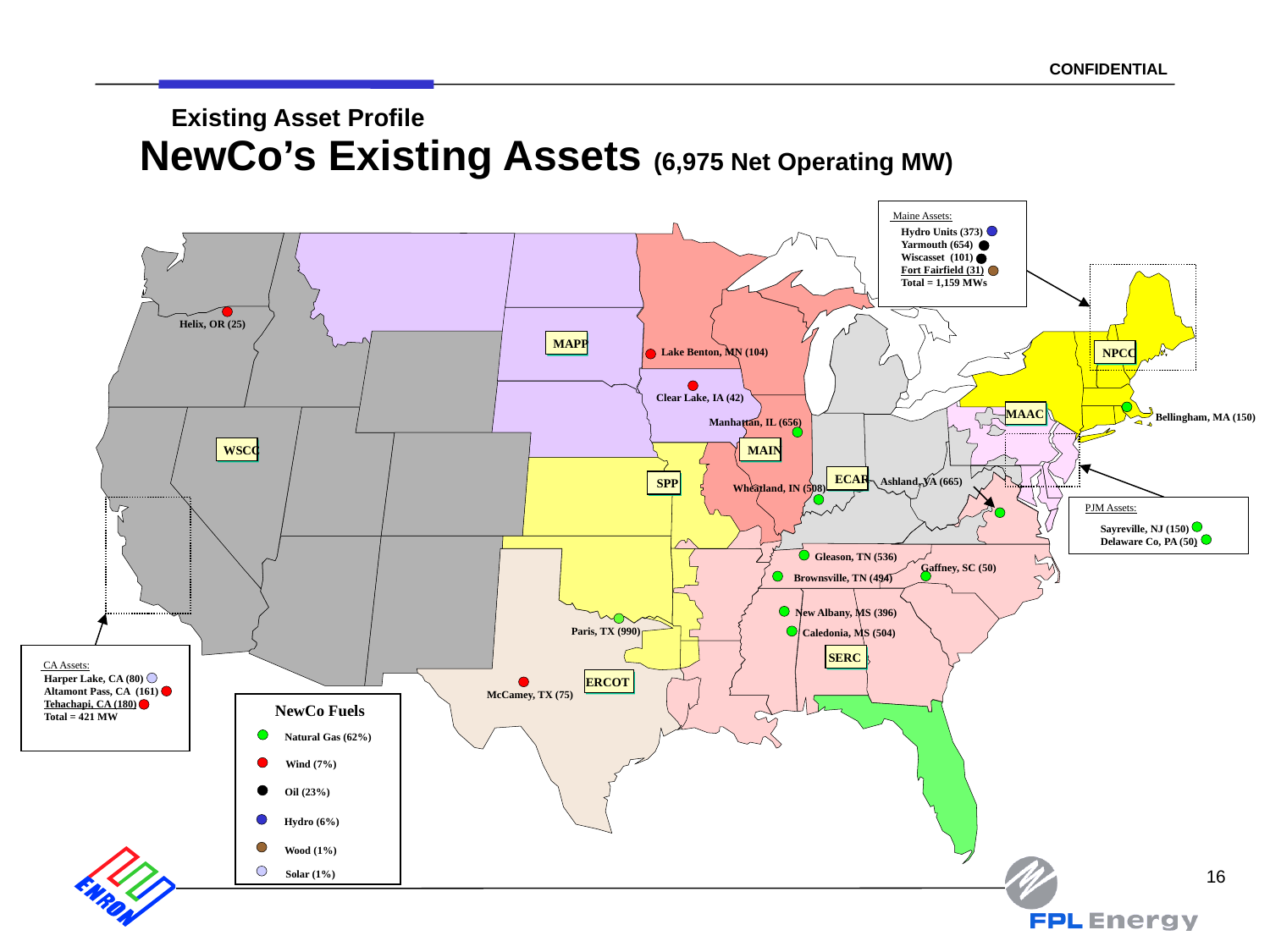

16
Existing Asset Profile
NewCo’s Existing Assets (6,975 Net Operating MW)

 Maine Assets:
Hydro Units (373)
Yarmouth (654)
Wiscasset  (101)
Fort Fairfield (31)
Total = 1,159 MWs

Helix, OR (25)

MAPP

NPCC
Lake Benton, MN (104)

Clear Lake, IA (42)

Bellingham, MA (150)

MAAC

Manhattan, IL (656)

WSCC

MAIN

Ashland, VA (665)

ECAR

SPP

Wheatland, IN (508)

PJM Assets:

Sayreville, NJ (150)
Delaware Co, PA (50)

Gleason, TN (536)
Gaffney, SC (50)

Brownsville, TN (494)

New Albany, MS (396)

Paris, TX (990)
Caledonia, MS (504)

 CA Assets:
Harper Lake, CA (80)
Altamont Pass, CA  (161)
Tehachapi, CA (180)
Total = 421 MW

SERC

ERCOT

McCamey, TX (75)

NewCo Fuels

Natural Gas (62%)

Wind (7%)

Oil (23%)

Hydro (6%)

Wood (1%)

Solar (1%)